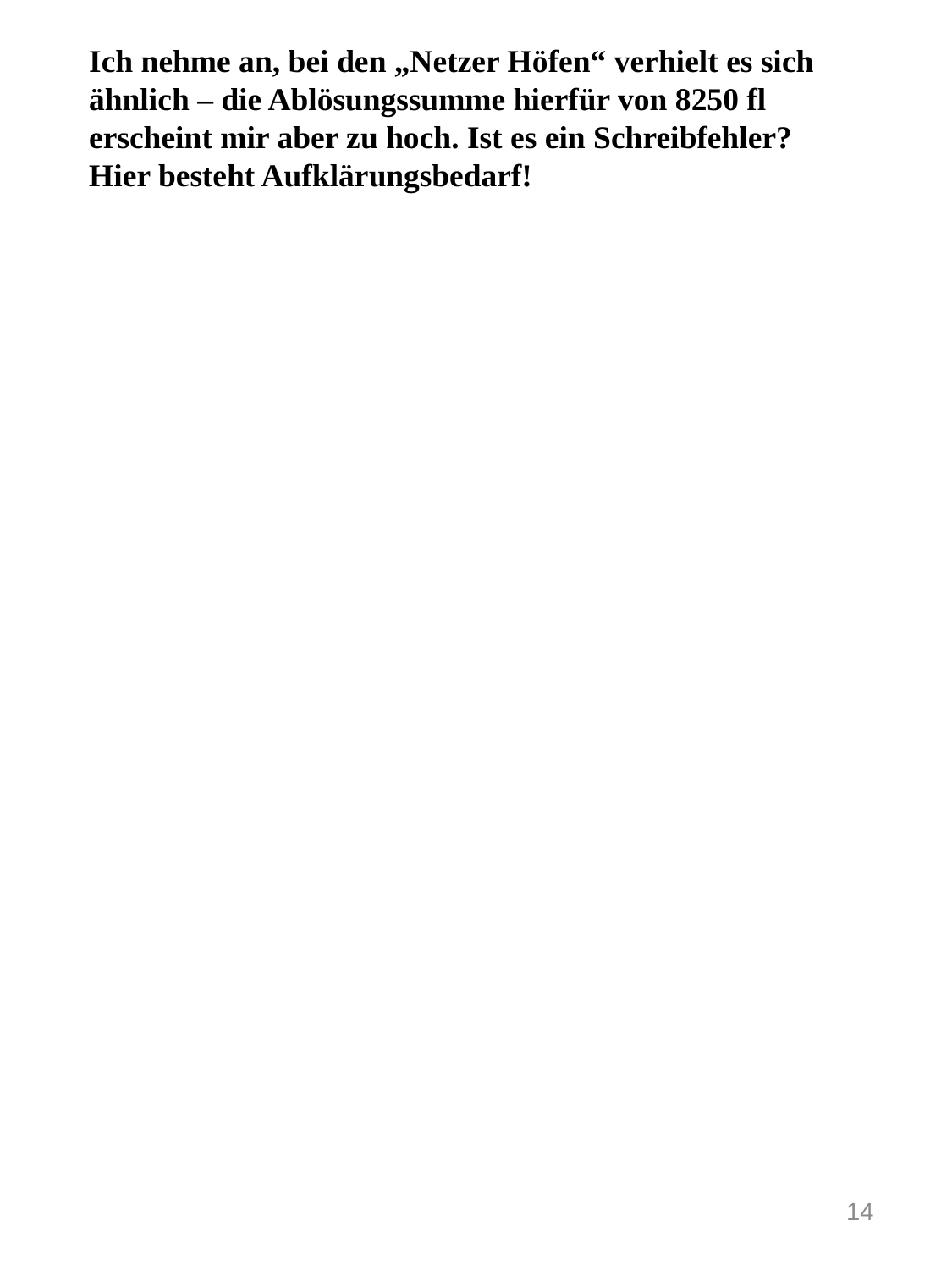

# Ich nehme an, bei den „Netzer Höfen“ verhielt es sich ähnlich – die Ablösungssumme hierfür von 8250 fl erscheint mir aber zu hoch. Ist es ein Schreibfehler? Hier besteht Aufklärungsbedarf!
14